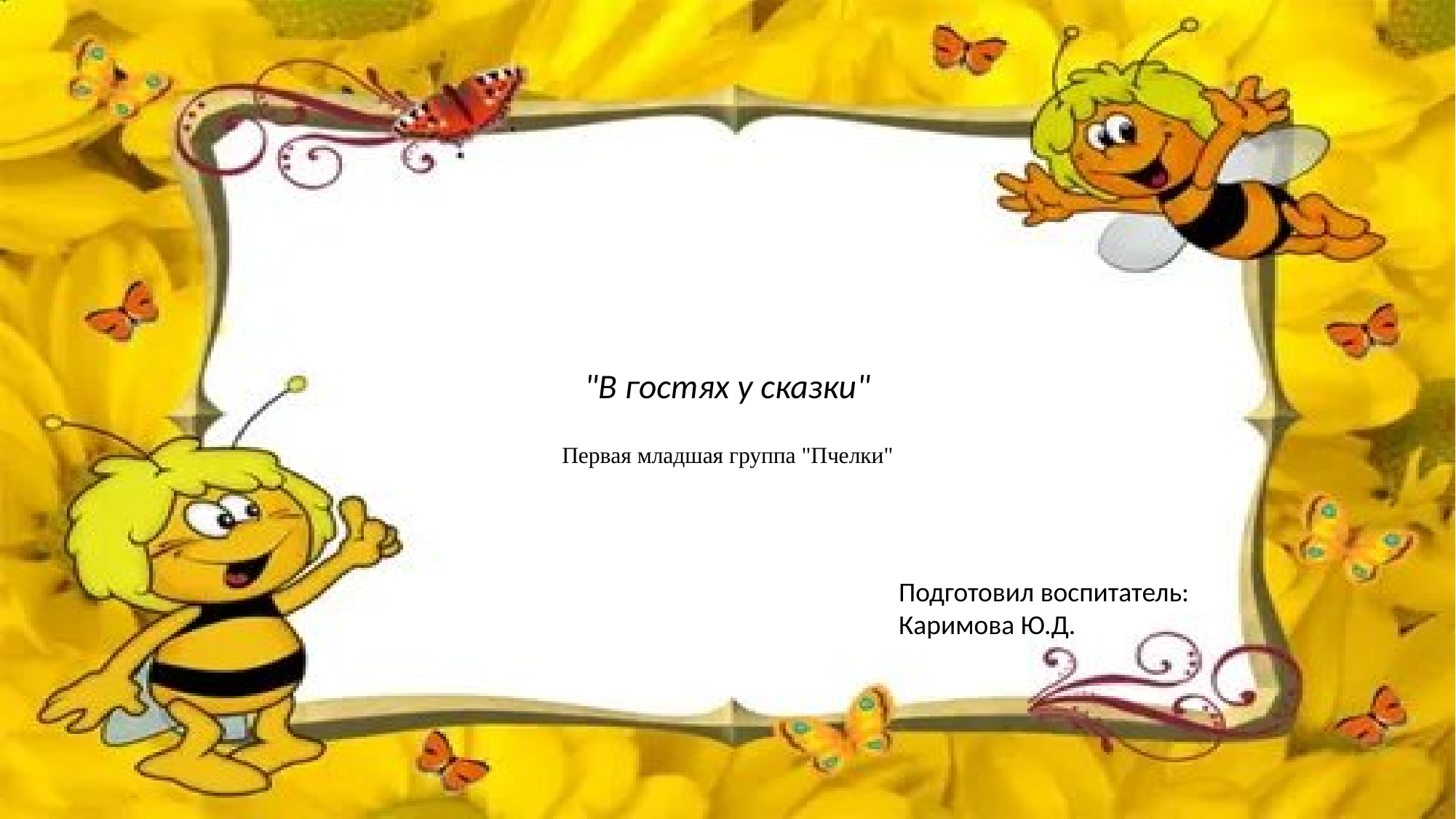

# "В гостях у сказки" Первая младшая группа "Пчелки"
Подготовил воспитатель:
Каримова Ю.Д.